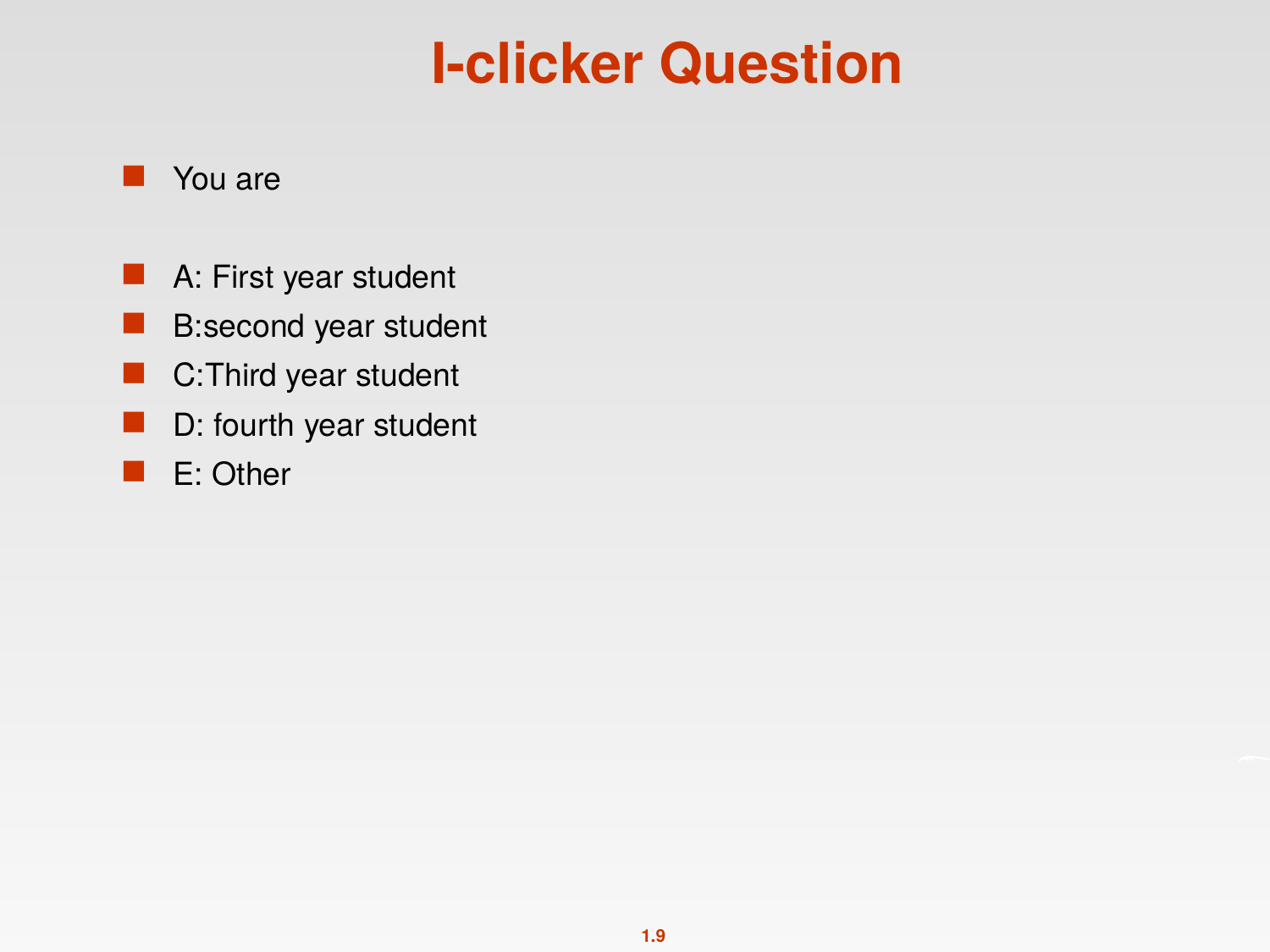

# I-clicker Question
You are

A: First year student
B:second year student
C:Third year student
D: fourth year student
E: Other